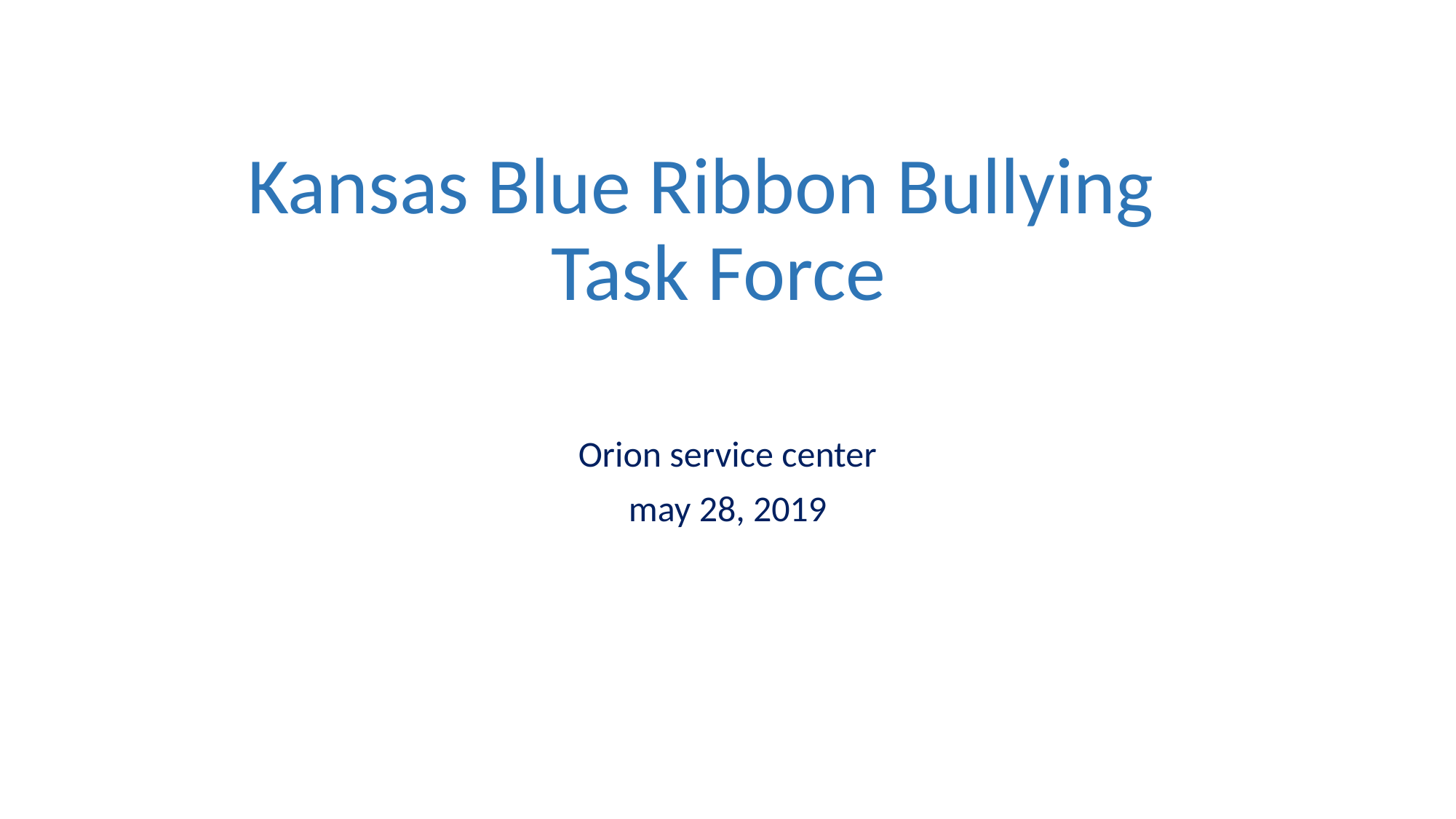

# Kansas Blue Ribbon Bullying Task Force
Orion service center
may 28, 2019